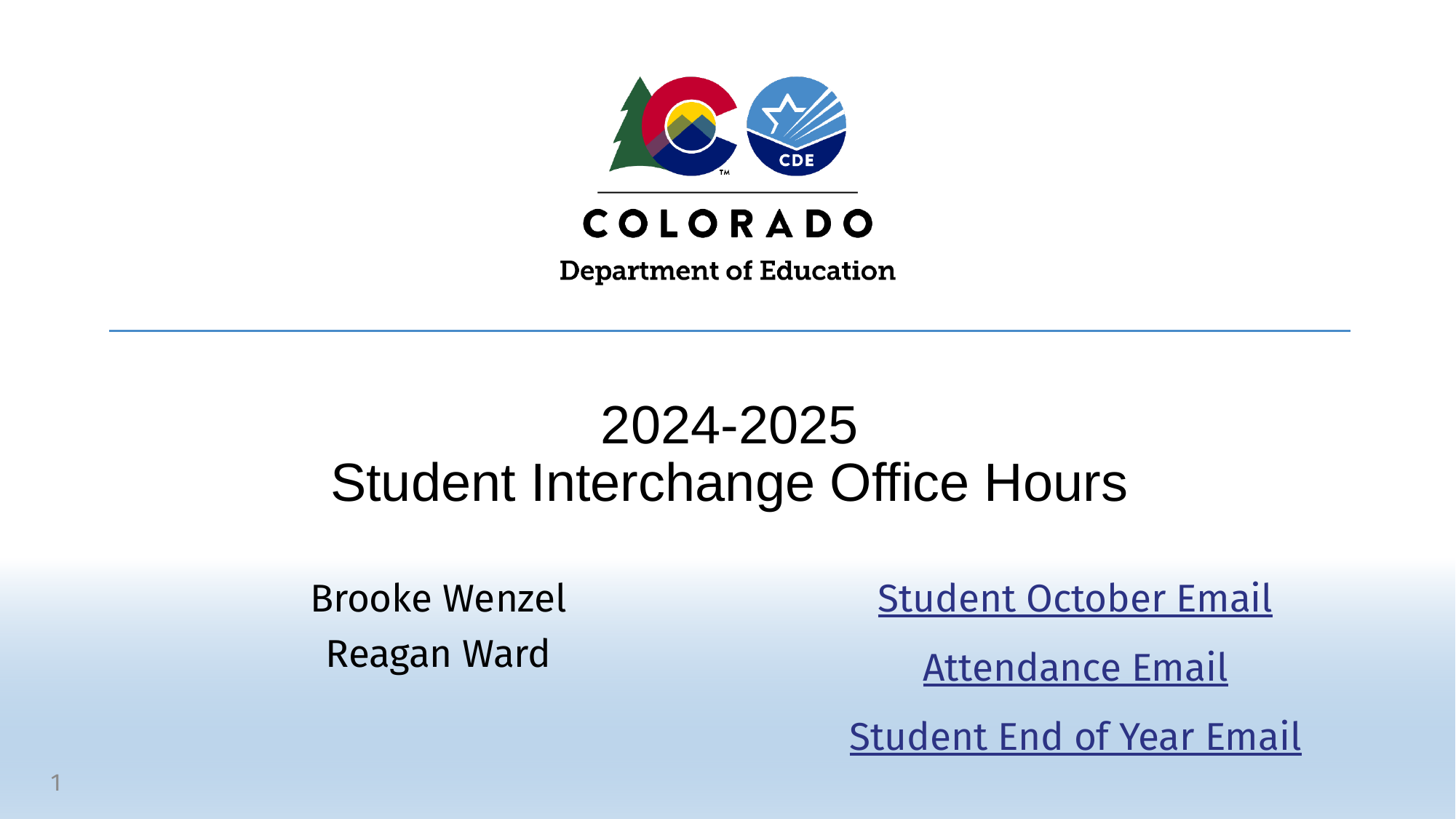

# 2024-2025 Student Interchange Office Hours
Brooke Wenzel
Reagan Ward

Student October Email
Attendance Email
Student End of Year Email

1